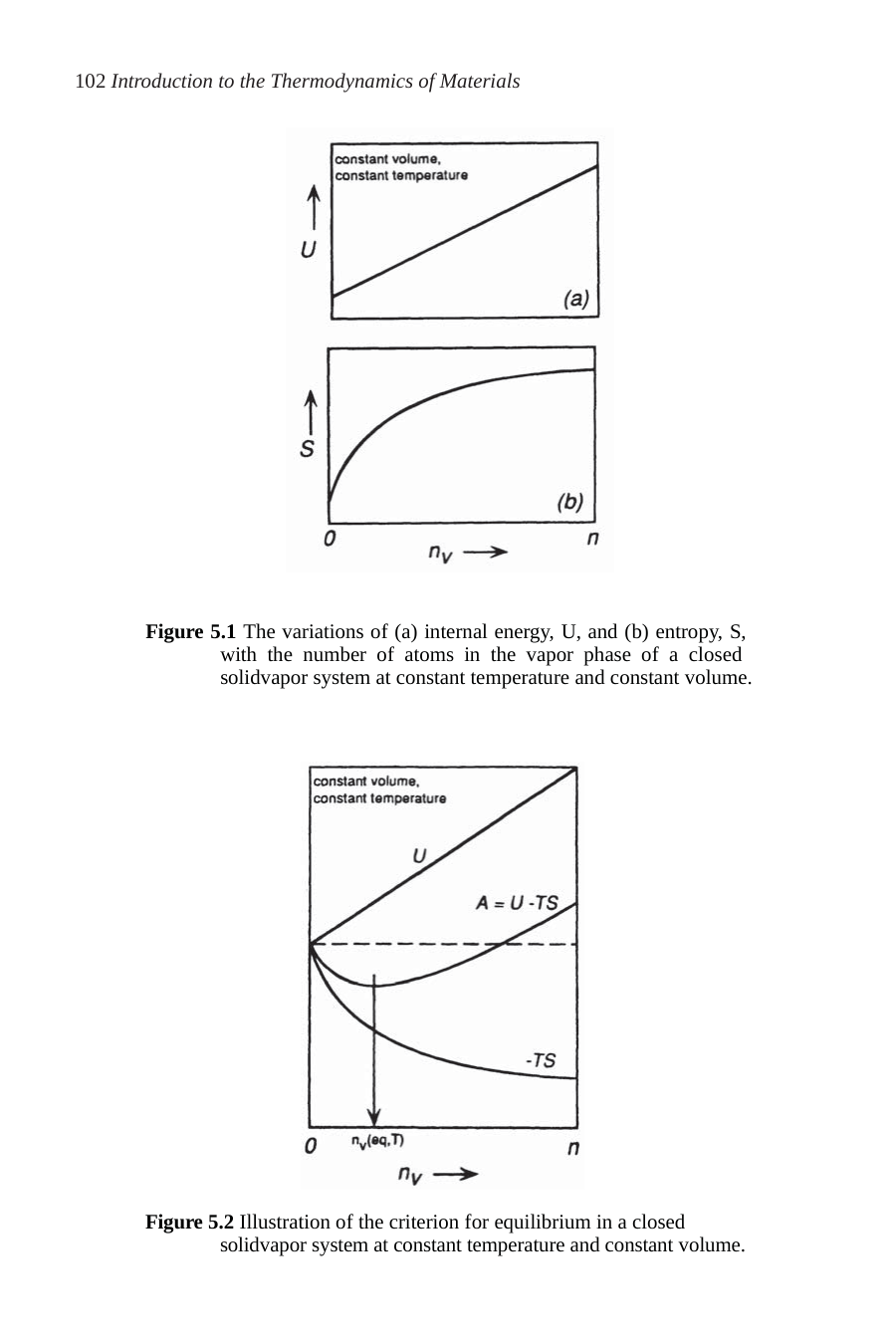

102 Introduction to the Thermodynamics of Materials

Figure 5.1 The variations of (a) internal energy, U, and (b) entropy, S,  with the number of atoms in the vapor phase of a closed  solidvapor system at constant temperature and constant volume.

Figure 5.2 Illustration of the criterion for equilibrium in a closed  solidvapor system at constant temperature and constant volume.